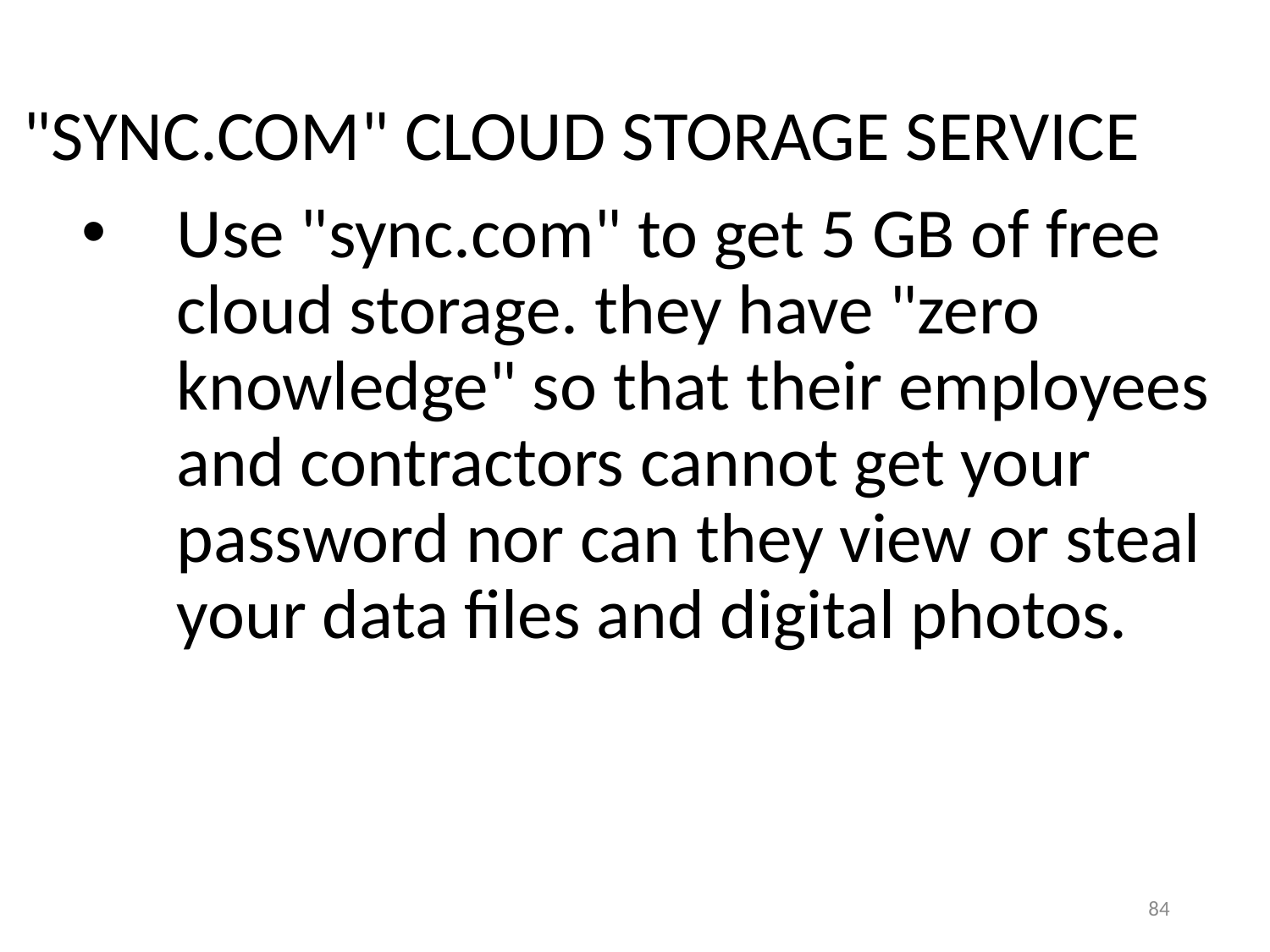

"SYNC.COM" CLOUD STORAGE SERVICE
Use "sync.com" to get 5 GB of free cloud storage. they have "zero knowledge" so that their employees and contractors cannot get your password nor can they view or steal your data files and digital photos.
84
84